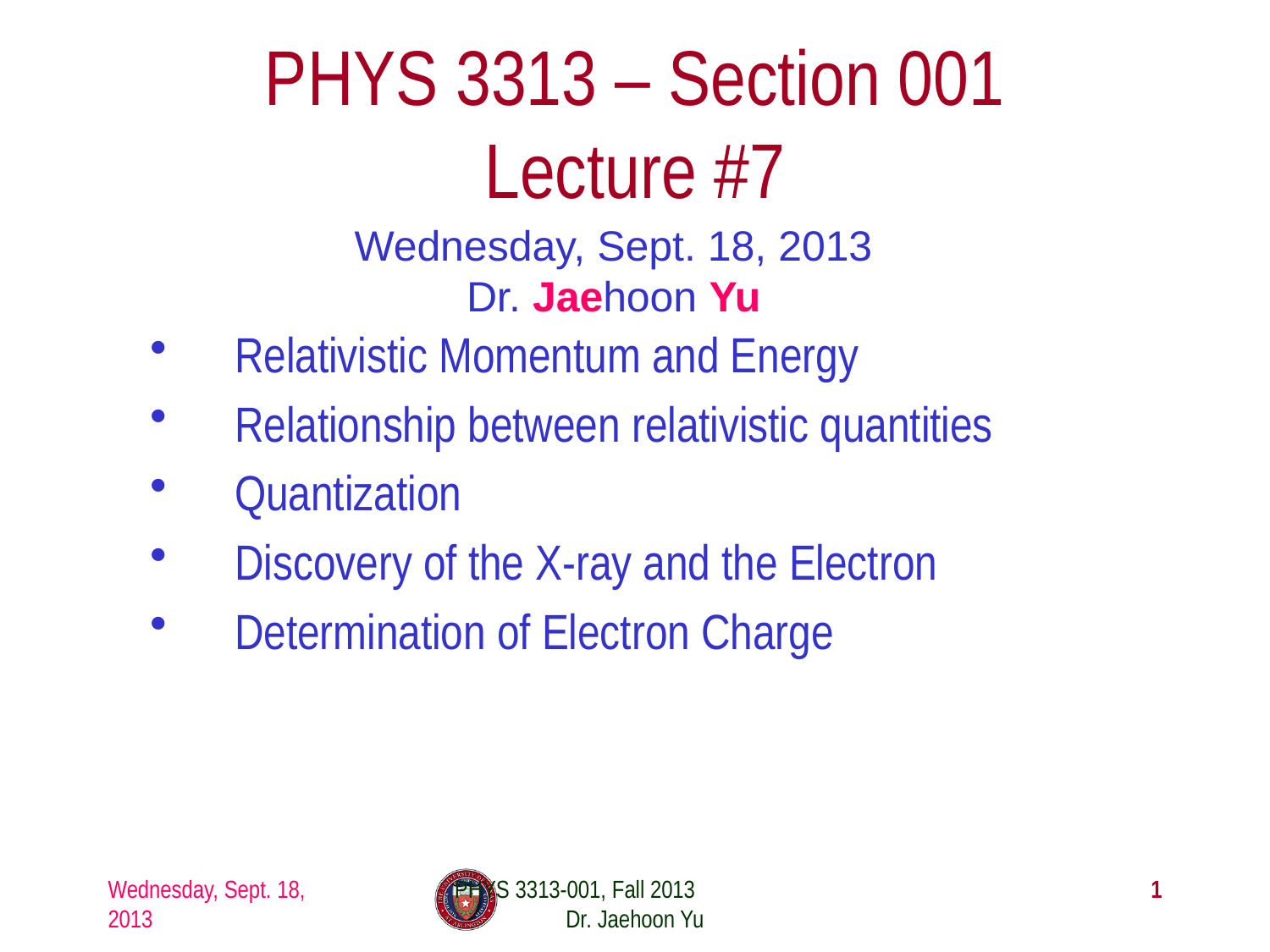

# PHYS 3313 – Section 001 Lecture #7
Wednesday, Sept. 18, 2013
Dr. Jaehoon Yu
Relativistic Momentum and Energy
Relationship between relativistic quantities
Quantization
Discovery of the X-ray and the Electron
Determination of Electron Charge
Wednesday, Sept. 18, 2013
PHYS 3313-001, Fall 2013                      Dr. Jaehoon Yu
1